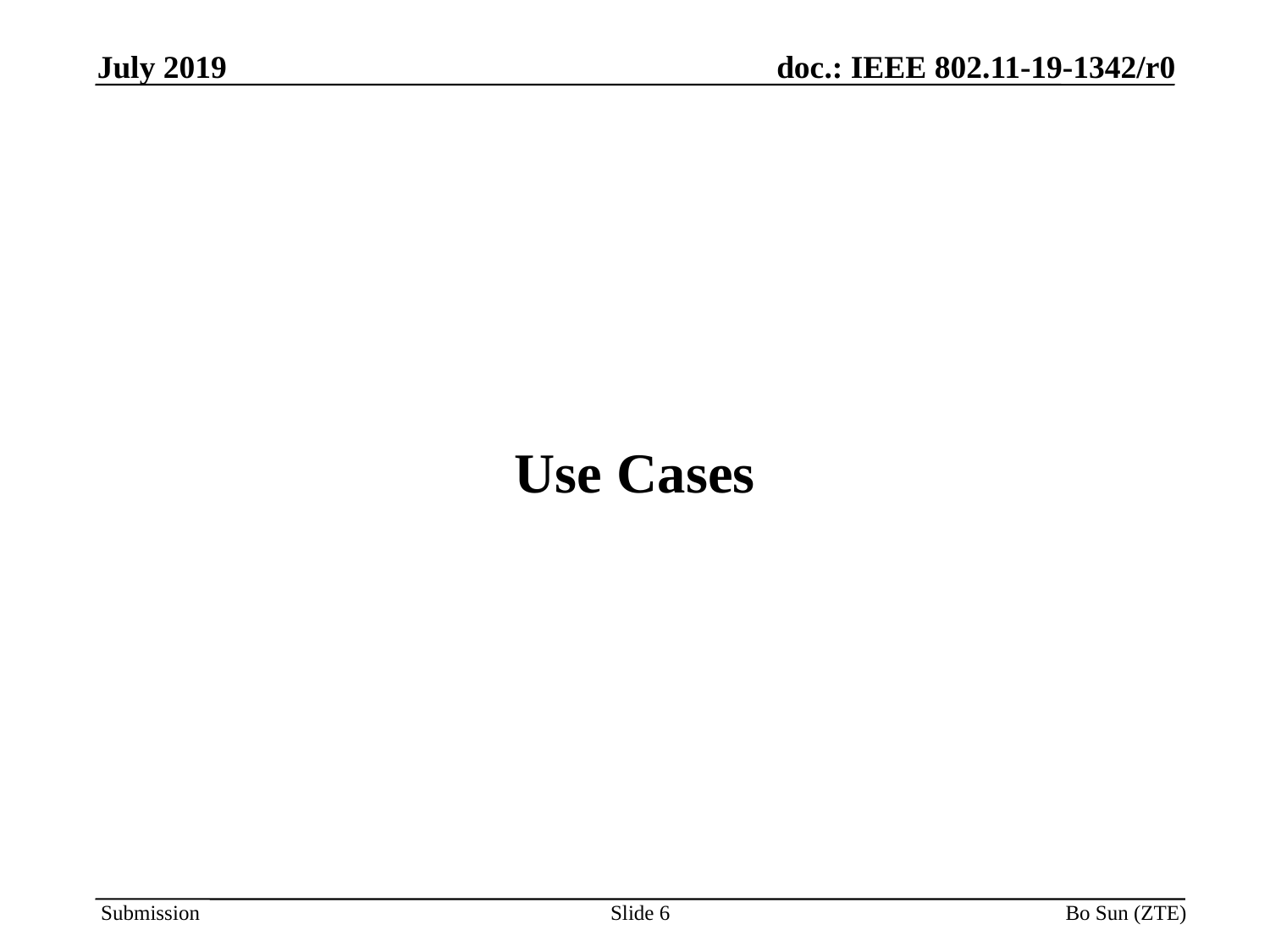

# Use Cases
Slide 6
Bo Sun (ZTE)